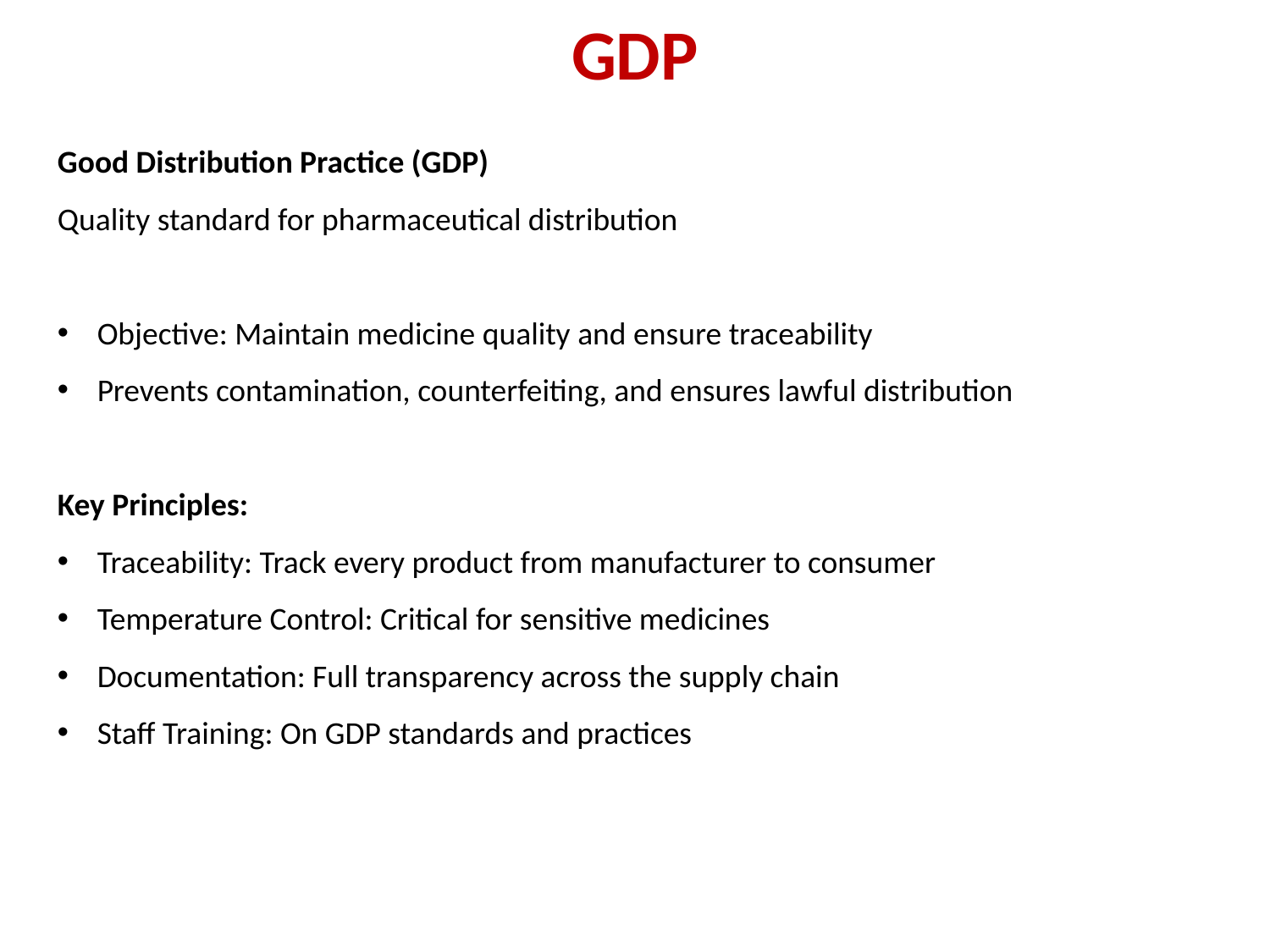

GDP
Good Distribution Practice (GDP)
Quality standard for pharmaceutical distribution

Objective: Maintain medicine quality and ensure traceability
Prevents contamination, counterfeiting, and ensures lawful distribution

Key Principles:
Traceability: Track every product from manufacturer to consumer
Temperature Control: Critical for sensitive medicines
Documentation: Full transparency across the supply chain
Staff Training: On GDP standards and practices